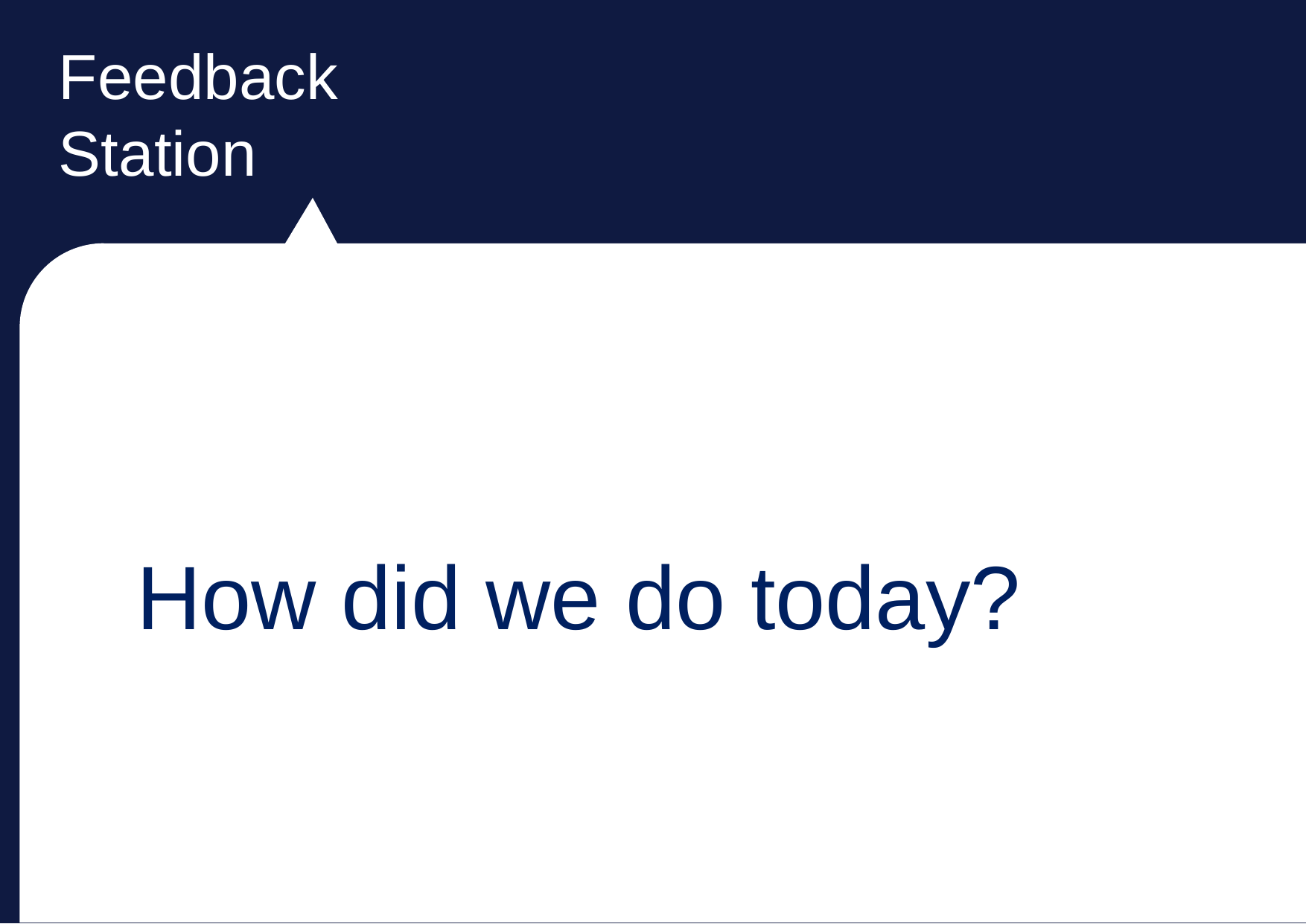

Feedback
Station

QR Area
How did we do today?
How do you rate our service today?